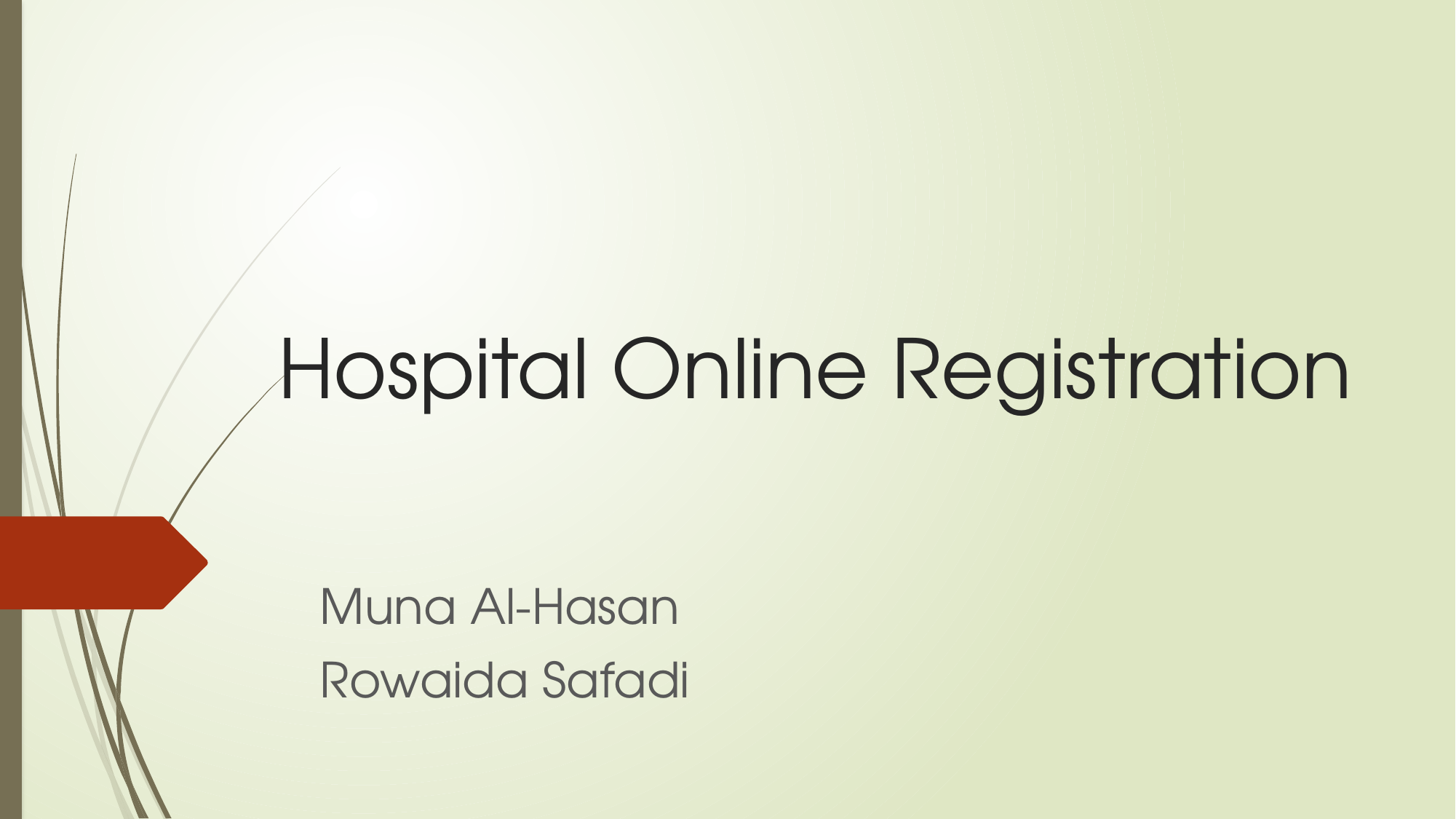

# Hospital Online Registration
Muna Al-Hasan
Rowaida Safadi